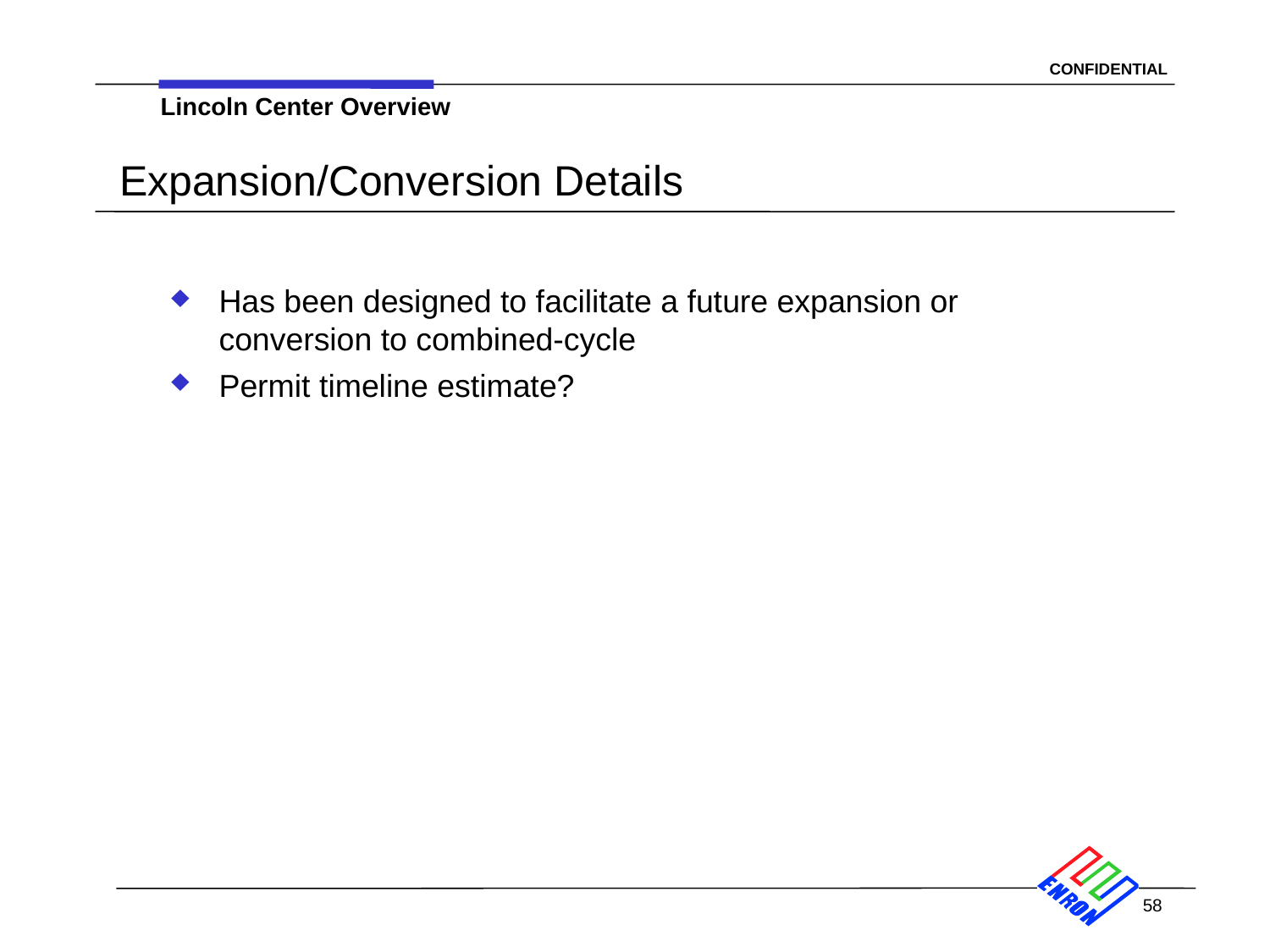

Lincoln Center Overview
# Expansion/Conversion Details
Has been designed to facilitate a future expansion or conversion to combined-cycle
Permit timeline estimate?

58